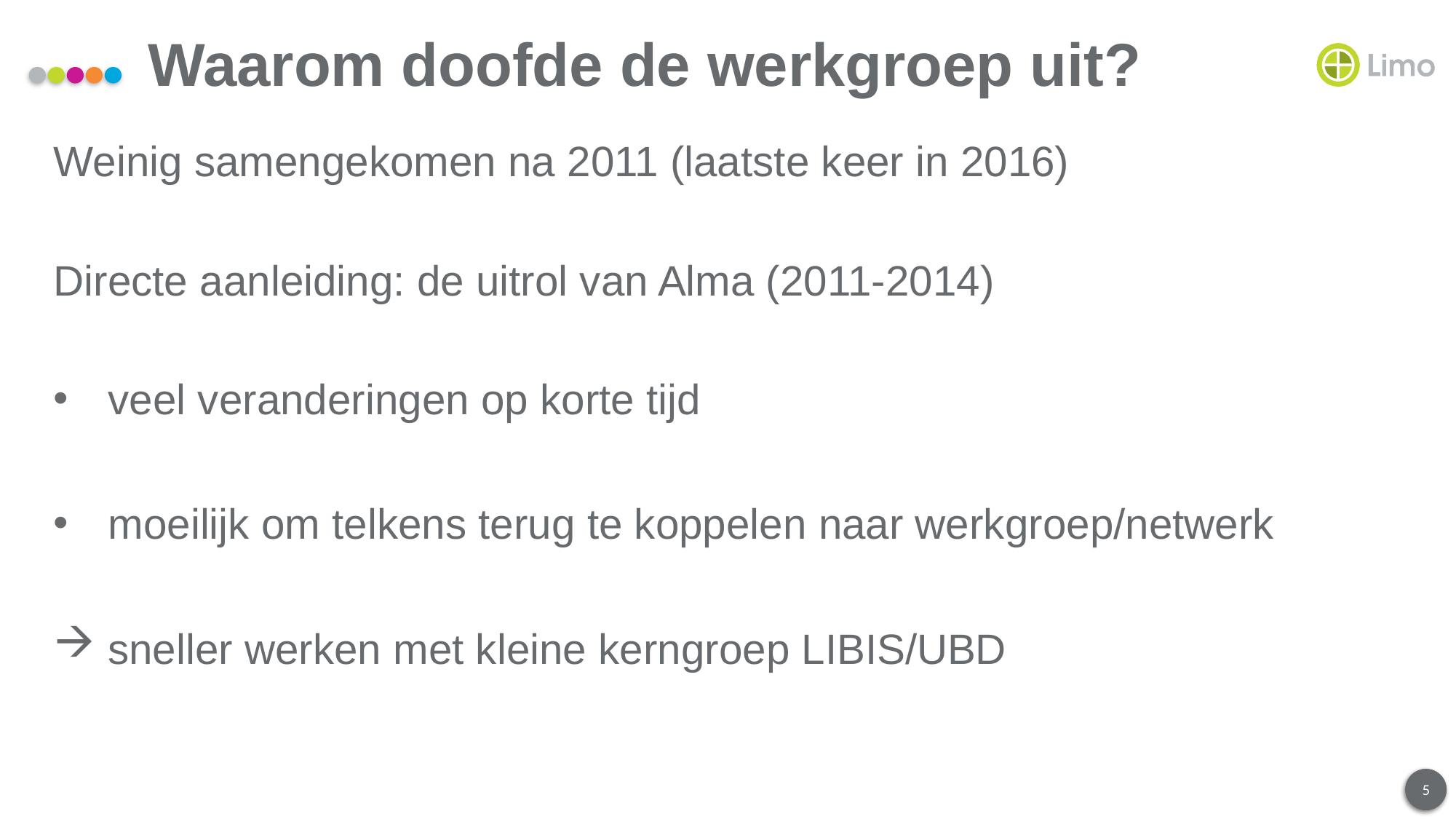

# Waarom doofde de werkgroep uit?

Weinig samengekomen na 2011 (laatste keer in 2016)

Directe aanleiding: de uitrol van Alma (2011-2014)

veel veranderingen op korte tijd

moeilijk om telkens terug te koppelen naar werkgroep/netwerk

 sneller werken met kleine kerngroep LIBIS/UBD